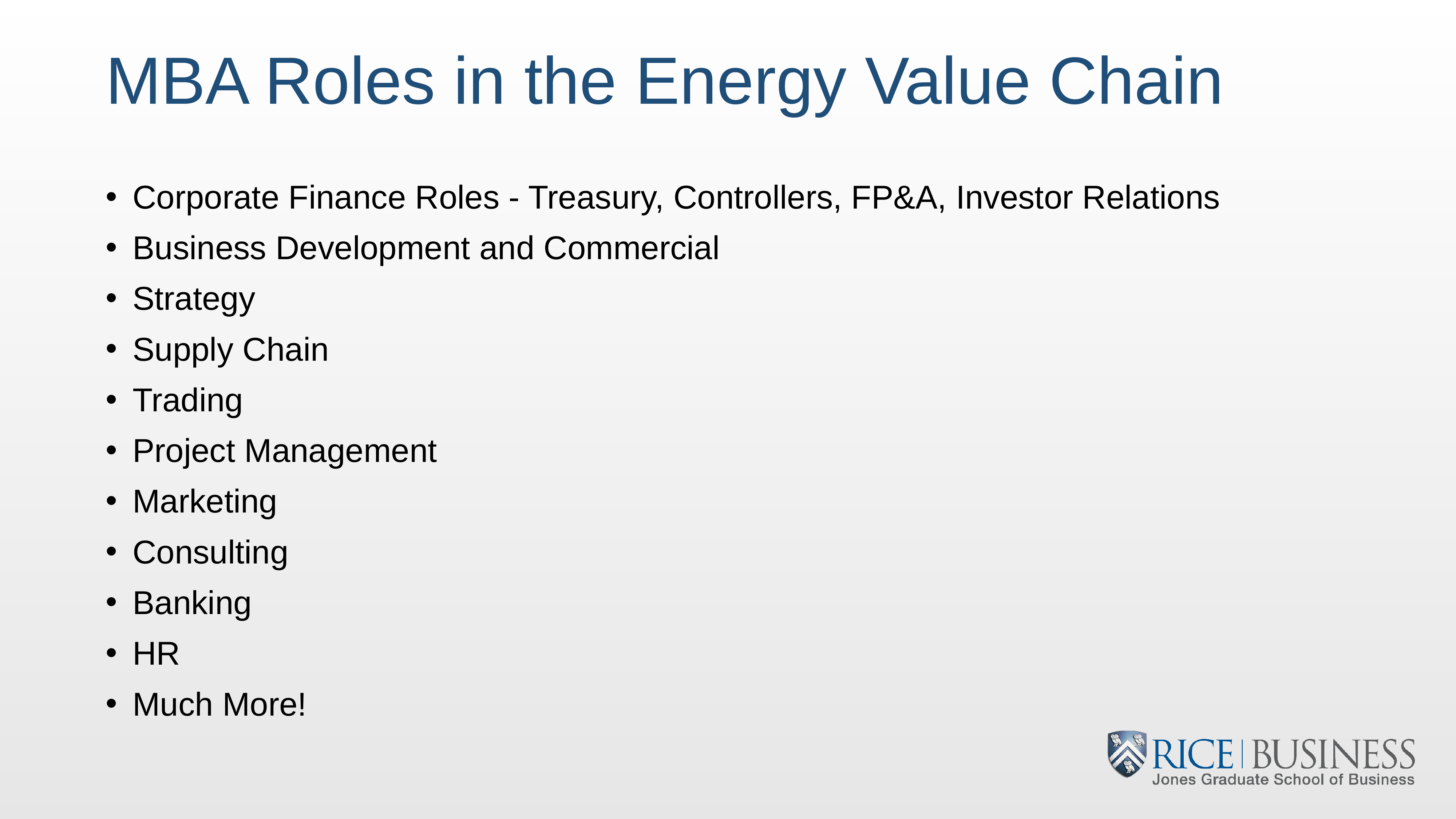

# MBA Roles in the Energy Value Chain
Corporate Finance Roles - Treasury, Controllers, FP&A, Investor Relations
Business Development and Commercial
Strategy
Supply Chain
Trading
Project Management
Marketing
Consulting
Banking
HR
Much More!